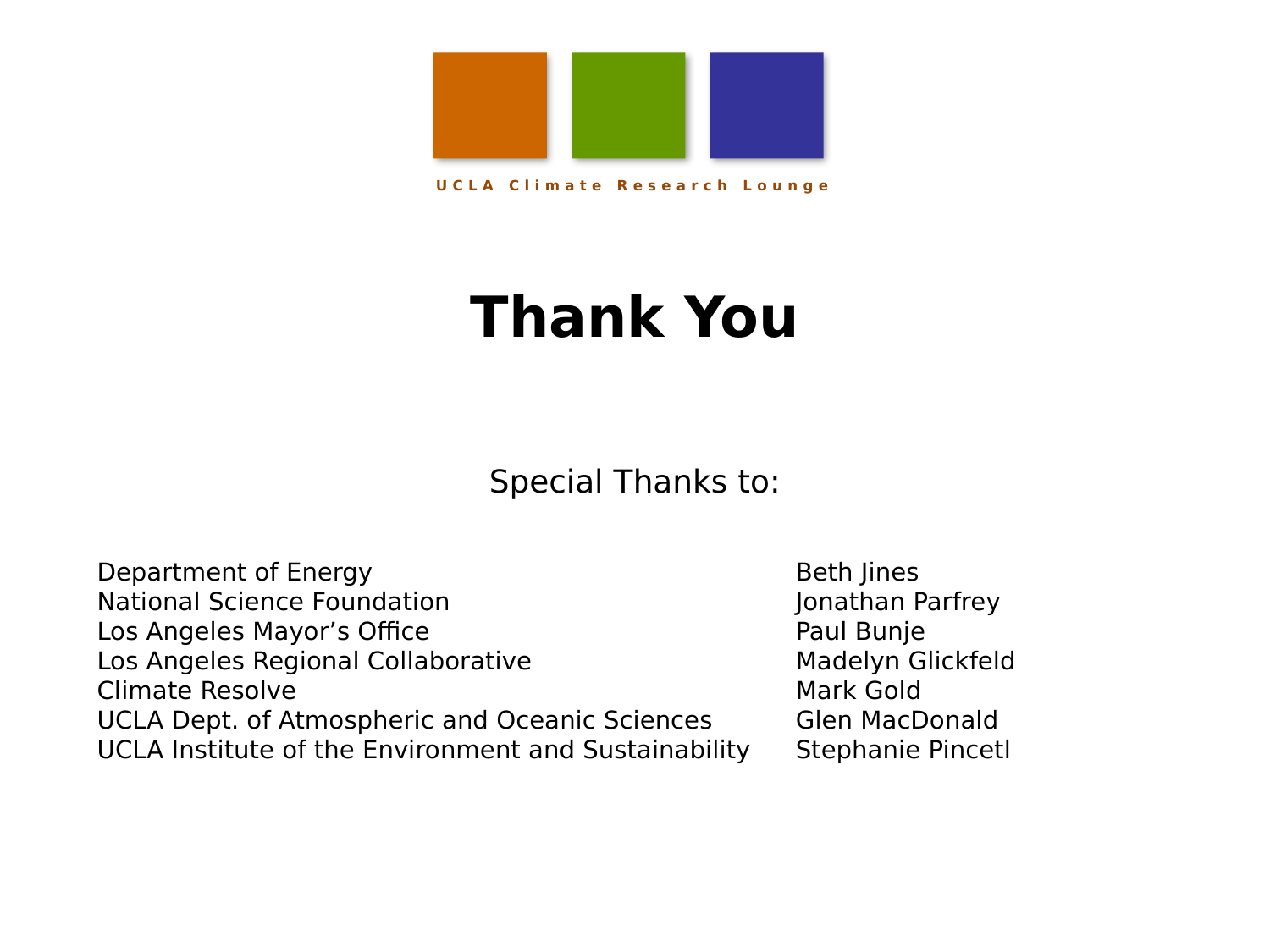

UCLA Climate Research Lounge
Thank You
Special Thanks to:
Department of Energy
National Science Foundation
Los Angeles Mayor’s Office
Los Angeles Regional Collaborative
Climate Resolve
UCLA Dept. of Atmospheric and Oceanic Sciences
UCLA Institute of the Environment and Sustainability

Beth Jines
Jonathan Parfrey
Paul Bunje
Madelyn Glickfeld
Mark Gold
Glen MacDonald
Stephanie Pincetl